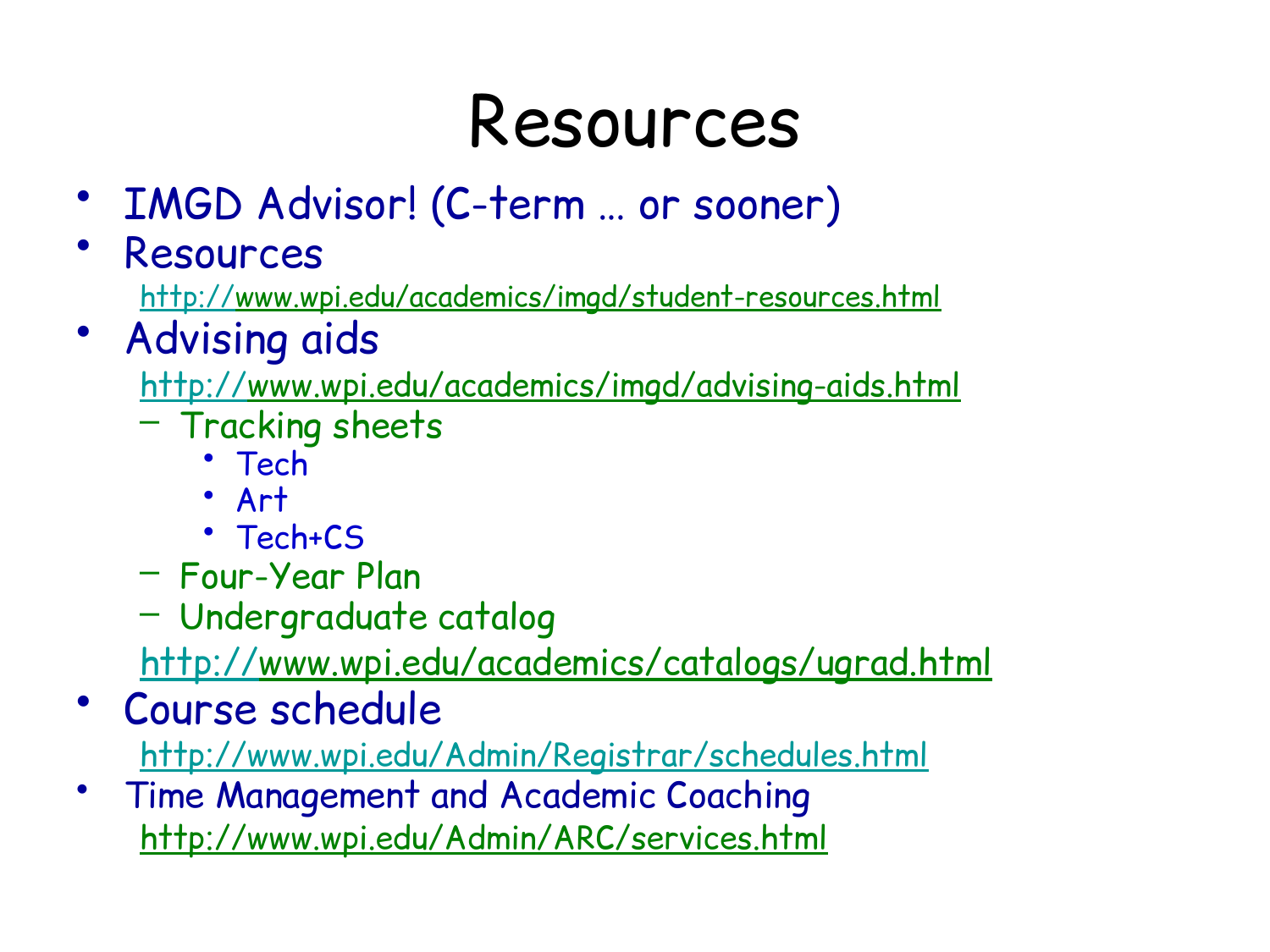

# Resources
IMGD Advisor! (C-term … or sooner)
Resources
http://www.wpi.edu/academics/imgd/student-resources.html
Advising aids
http://www.wpi.edu/academics/imgd/advising-aids.html
Tracking sheets
Tech
Art
Tech+CS
Four-Year Plan
Undergraduate catalog
http://www.wpi.edu/academics/catalogs/ugrad.html
Course schedule
http://www.wpi.edu/Admin/Registrar/schedules.html
Time Management and Academic Coaching
http://www.wpi.edu/Admin/ARC/services.html